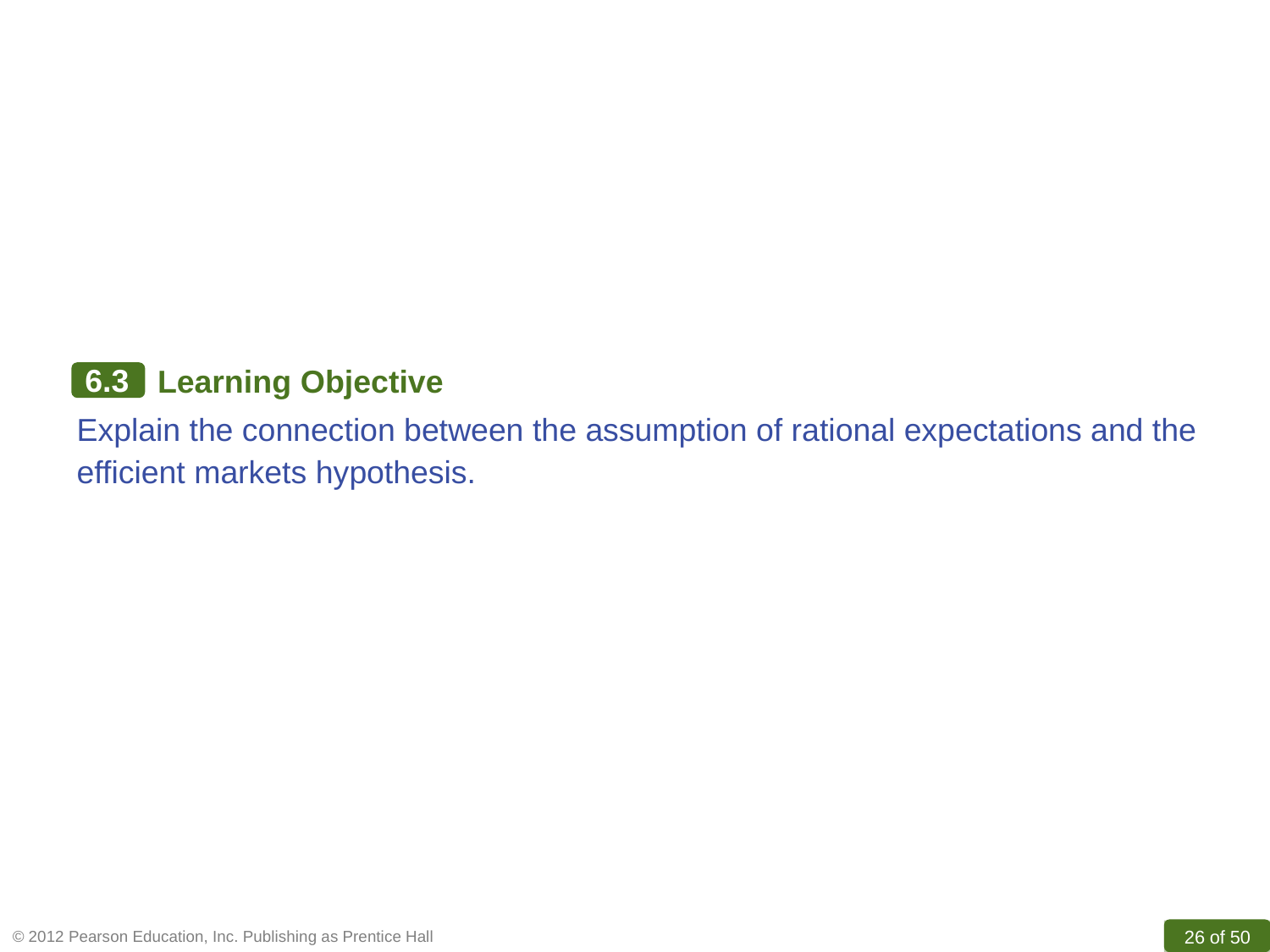

6.3
Learning Objective

Explain the connection between the assumption of rational expectations and the efficient markets hypothesis.